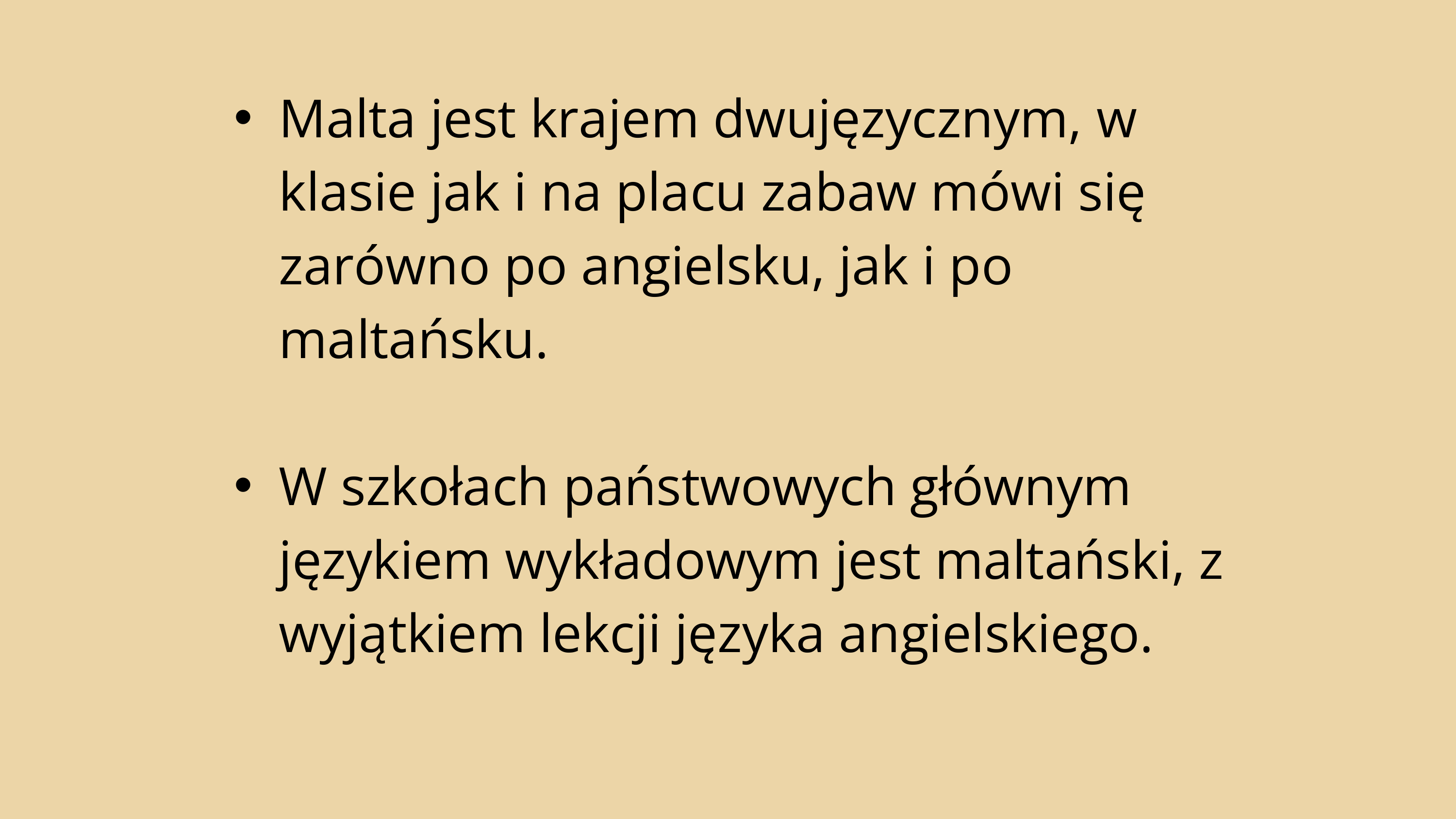

Malta jest krajem dwujęzycznym, w klasie jak i na placu zabaw mówi się zarówno po angielsku, jak i po maltańsku.

W szkołach państwowych głównym językiem wykładowym jest maltański, z wyjątkiem lekcji języka angielskiego.